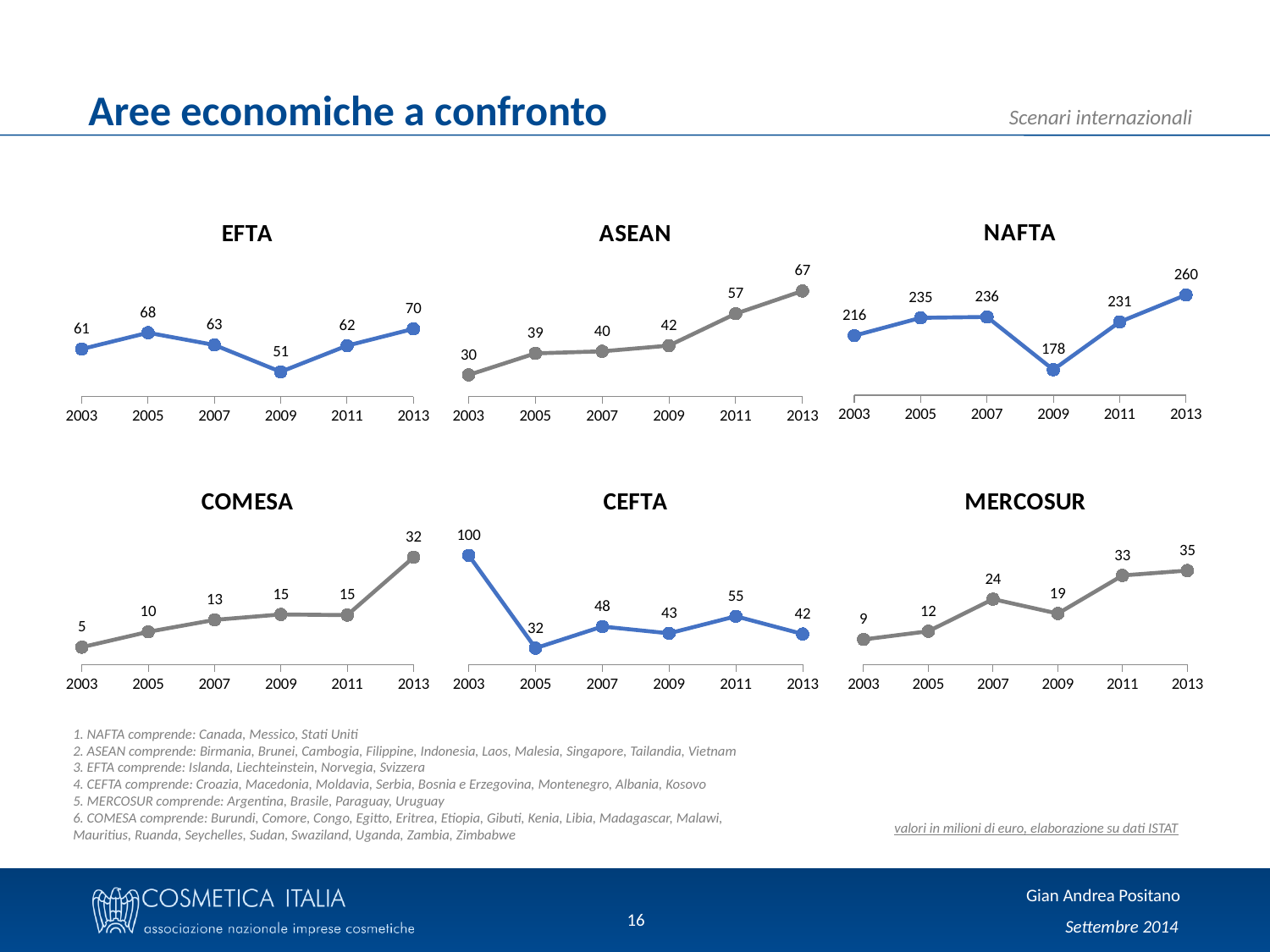

Aree economiche a confronto

### Chart: NAFTA

| Category | Profumeria alcolica |
|---|---|
| 2003 | 215.5 |
| 2005 | 235.1 |
| 2007 | 236.1 |
| 2009 | 178.0 |
| 2011 | 230.6 |
| 2013 | 260.3999999999997 |

### Chart: EFTA

| Category | EFTA |
|---|---|
| 2003 | 60.9 |
| 2005 | 68.1 |
| 2007 | 62.7 |
| 2009 | 50.9 |
| 2011 | 62.4 |
| 2013 | 69.8 |

### Chart: ASEAN

| Category | ASEAN |
|---|---|
| 2003 | 29.5 |
| 2005 | 39.0 |
| 2007 | 39.9 |
| 2009 | 42.4 |
| 2011 | 56.5 |
| 2013 | 66.5 |

### Chart: COMESA

| Category | make-up |
|---|---|
| 2003 | 5.1 |
| 2005 | 9.6 |
| 2007 | 13.1 |
| 2009 | 14.7 |
| 2011 | 14.5 |
| 2013 | 31.5 |

### Chart: CEFTA

| Category | igiene personale |
|---|---|
| 2003 | 100.1 |
| 2005 | 32.0 |
| 2007 | 47.9 |
| 2009 | 42.9 |
| 2011 | 55.4 |
| 2013 | 42.4 |

### Chart: MERCOSUR

| Category | orale |
|---|---|
| 2003 | 9.200000000000001 |
| 2005 | 12.2 |
| 2007 | 24.0 |
| 2009 | 18.7 |
| 2011 | 32.7 |
| 2013 | 34.5 |
1. NAFTA comprende: Canada, Messico, Stati Uniti
2. ASEAN comprende: Birmania, Brunei, Cambogia, Filippine, Indonesia, Laos, Malesia, Singapore, Tailandia, Vietnam
3. EFTA comprende: Islanda, Liechteinstein, Norvegia, Svizzera
4. CEFTA comprende: Croazia, Macedonia, Moldavia, Serbia, Bosnia e Erzegovina, Montenegro, Albania, Kosovo
5. MERCOSUR comprende: Argentina, Brasile, Paraguay, Uruguay
6. COMESA comprende: Burundi, Comore, Congo, Egitto, Eritrea, Etiopia, Gibuti, Kenia, Libia, Madagascar, Malawi,
Mauritius, Ruanda, Seychelles, Sudan, Swaziland, Uganda, Zambia, Zimbabwe
valori in milioni di euro, elaborazione su dati ISTAT
16